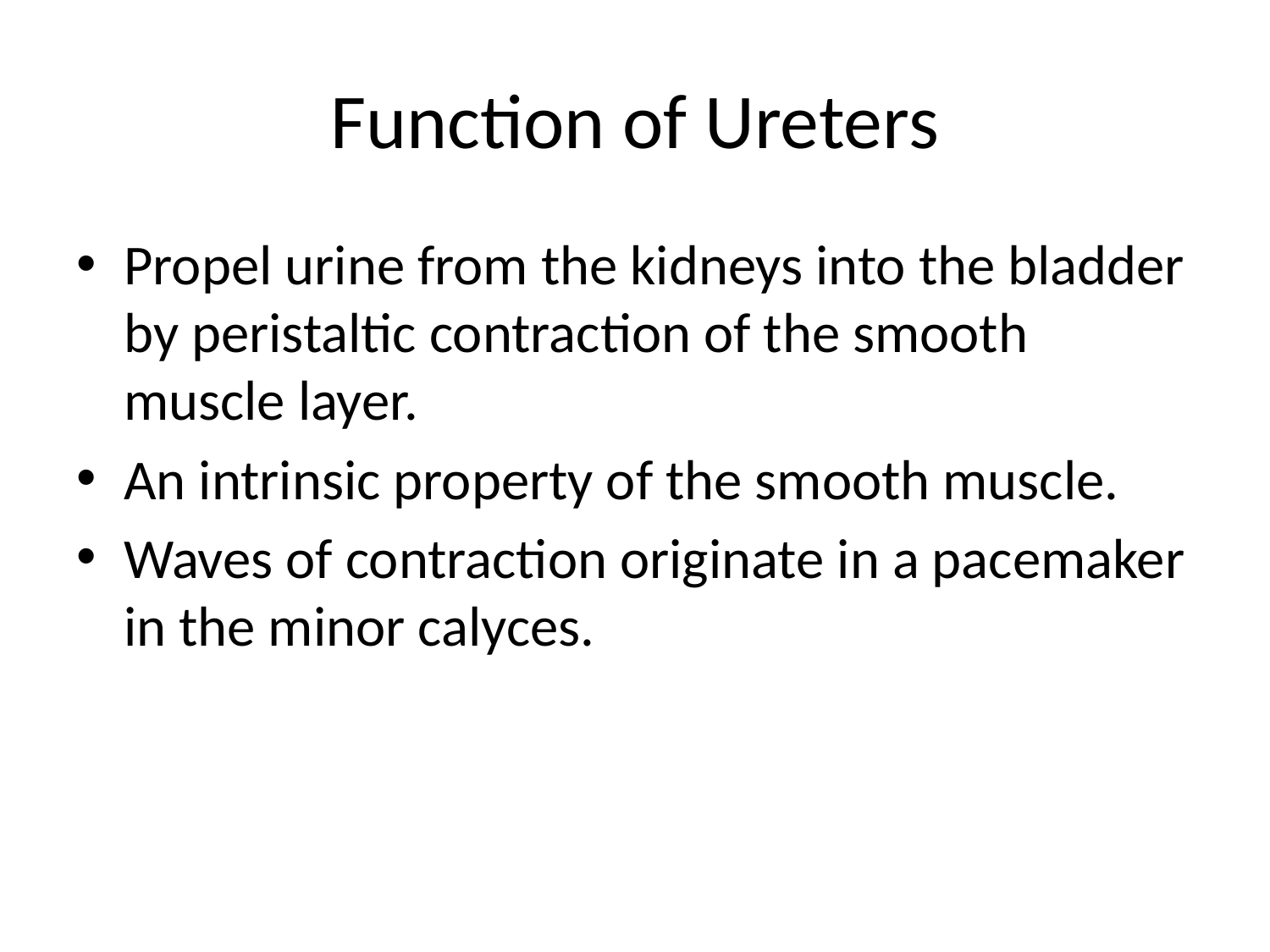

# Function of Ureters
Propel urine from the kidneys into the bladder by peristaltic contraction of the smooth muscle layer.
An intrinsic property of the smooth muscle.
Waves of contraction originate in a pacemaker in the minor calyces.